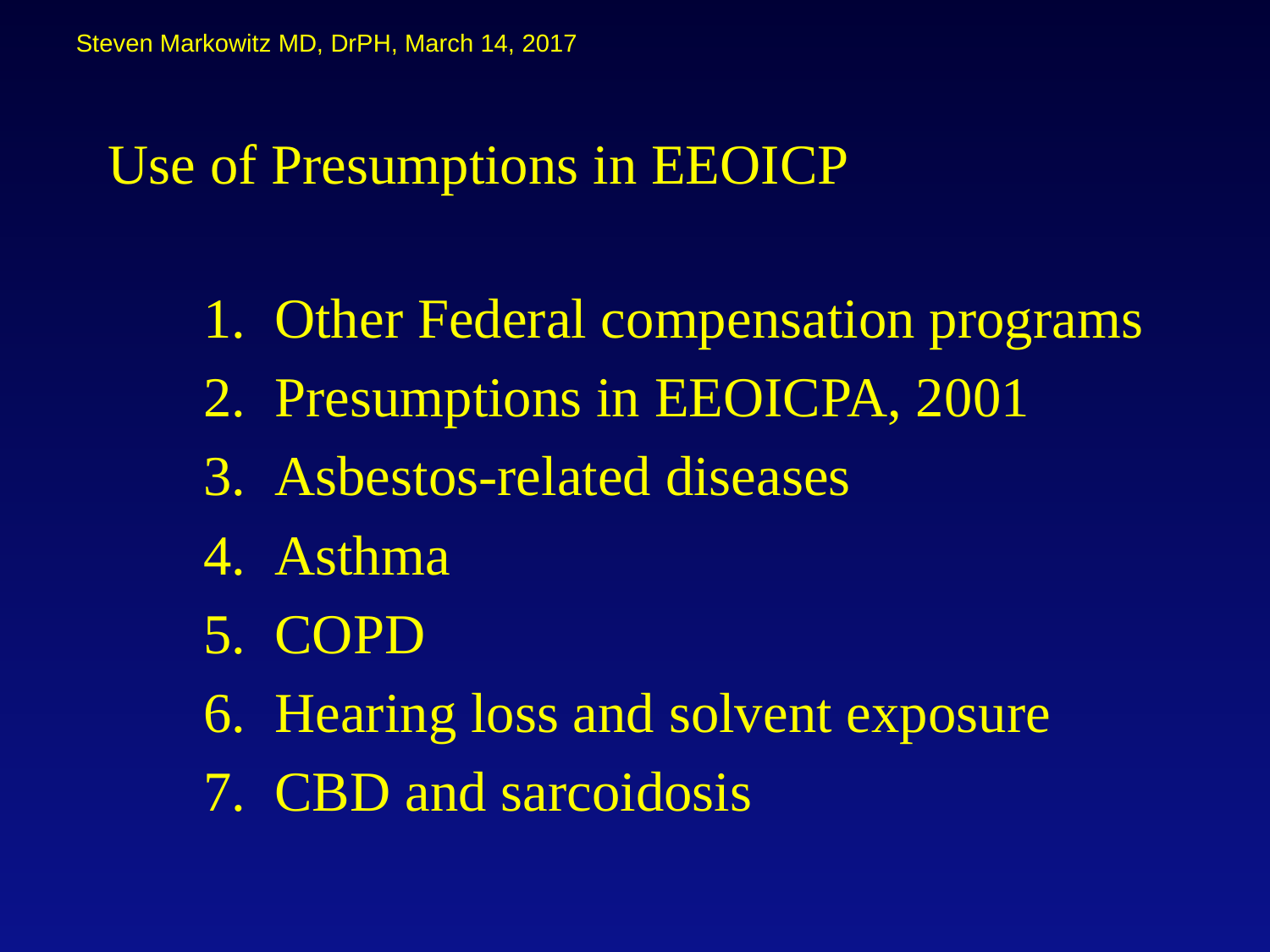

Steven Markowitz MD, DrPH, March 14, 2017
# Use of Presumptions in EEOICP
Other Federal compensation programs
Presumptions in EEOICPA, 2001
Asbestos-related diseases
Asthma
COPD
Hearing loss and solvent exposure
CBD and sarcoidosis